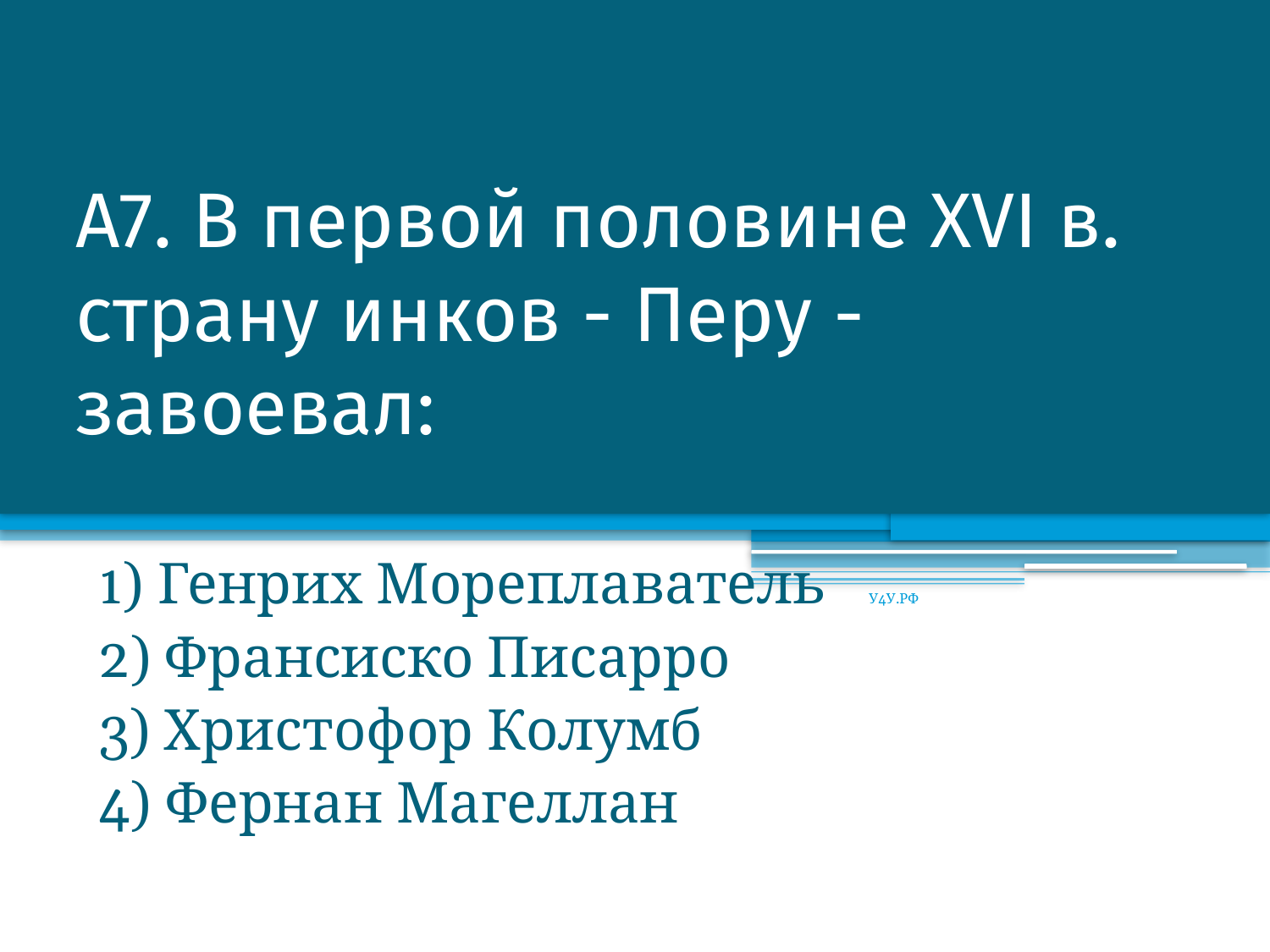

# А7. В первой половине XVI в. страну инков - Перу - завоевал:
 1) Генрих Мореплаватель
 2) Франсиско Писарро
 3) Христофор Колумб
 4) Фернан Магеллан

У4У.РФ